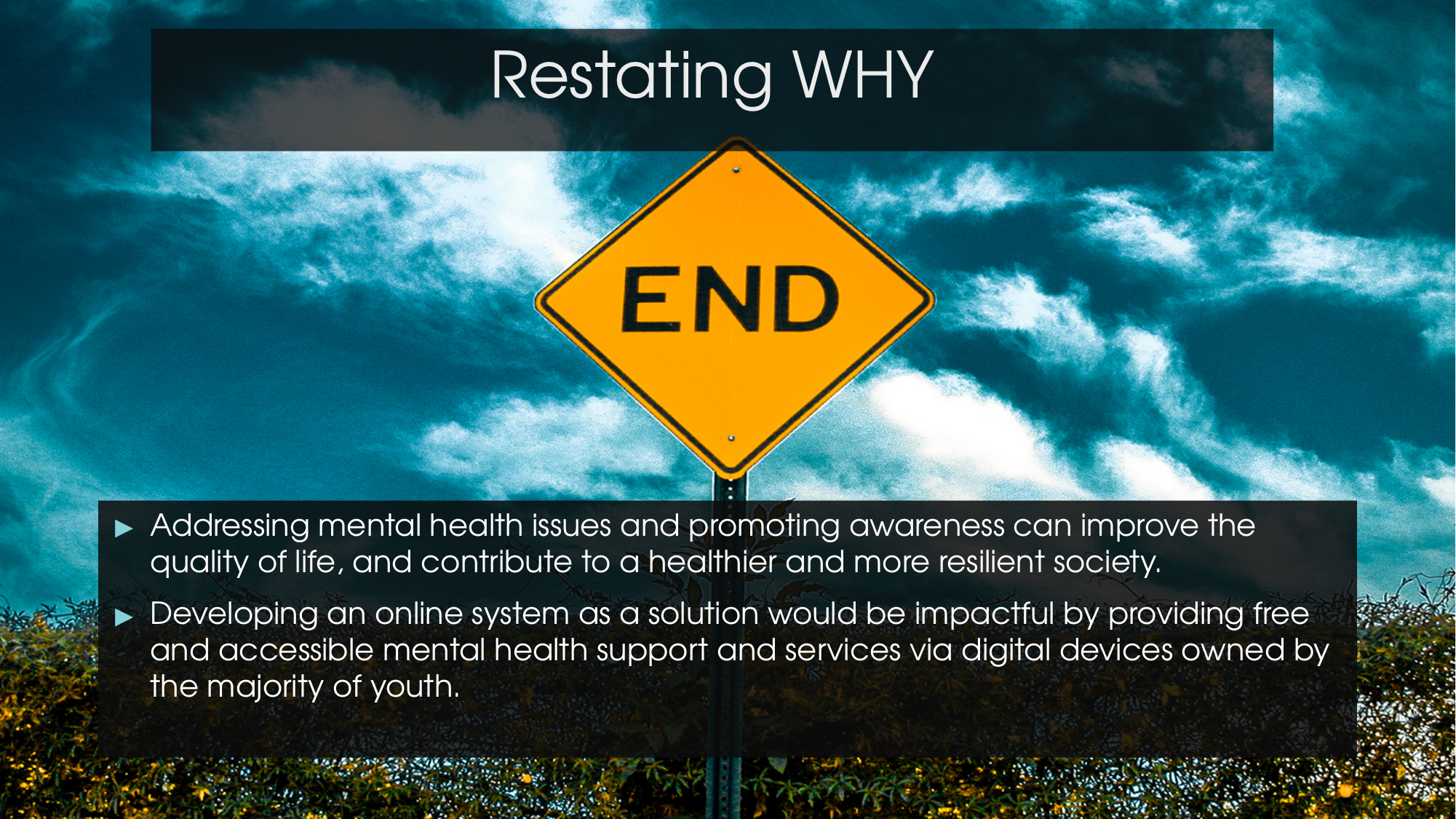

# Restating WHY
Addressing mental health issues and promoting awareness can improve the quality of life, and contribute to a healthier and more resilient society.
Developing an online system as a solution would be impactful by providing free and accessible mental health support and services via digital devices owned by the majority of youth.